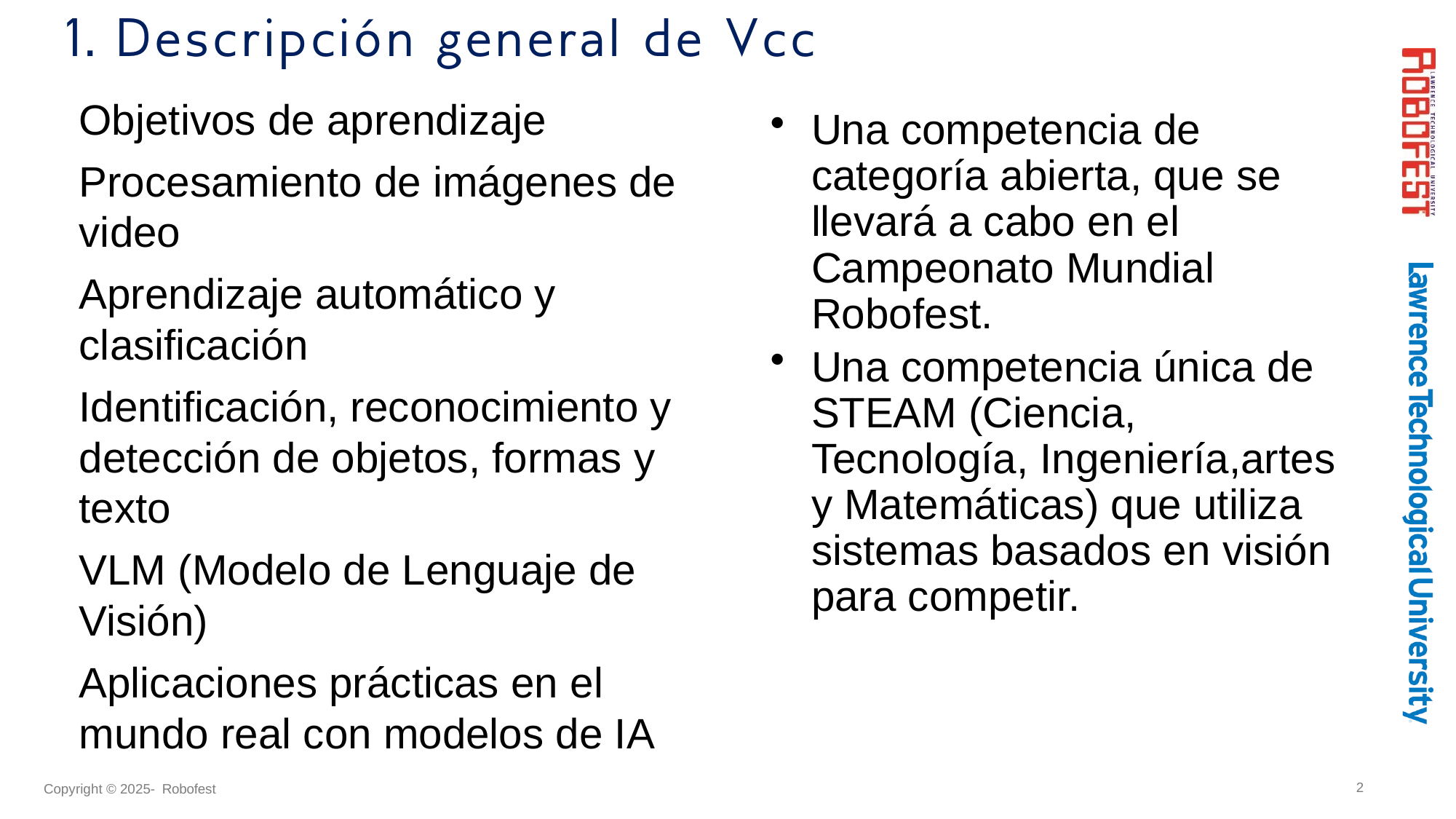

# 1. Descripción general de Vcc
Objetivos de aprendizaje
Procesamiento de imágenes de video
Aprendizaje automático y clasificación
Identificación, reconocimiento y detección de objetos, formas y texto
VLM (Modelo de Lenguaje de Visión)
Aplicaciones prácticas en el mundo real con modelos de IA
Una competencia de categoría abierta, que se llevará a cabo en el Campeonato Mundial Robofest.
Una competencia única de STEAM (Ciencia, Tecnología, Ingeniería,artes y Matemáticas) que utiliza sistemas basados ​​en visión para competir.
2
Copyright © 2025- Robofest